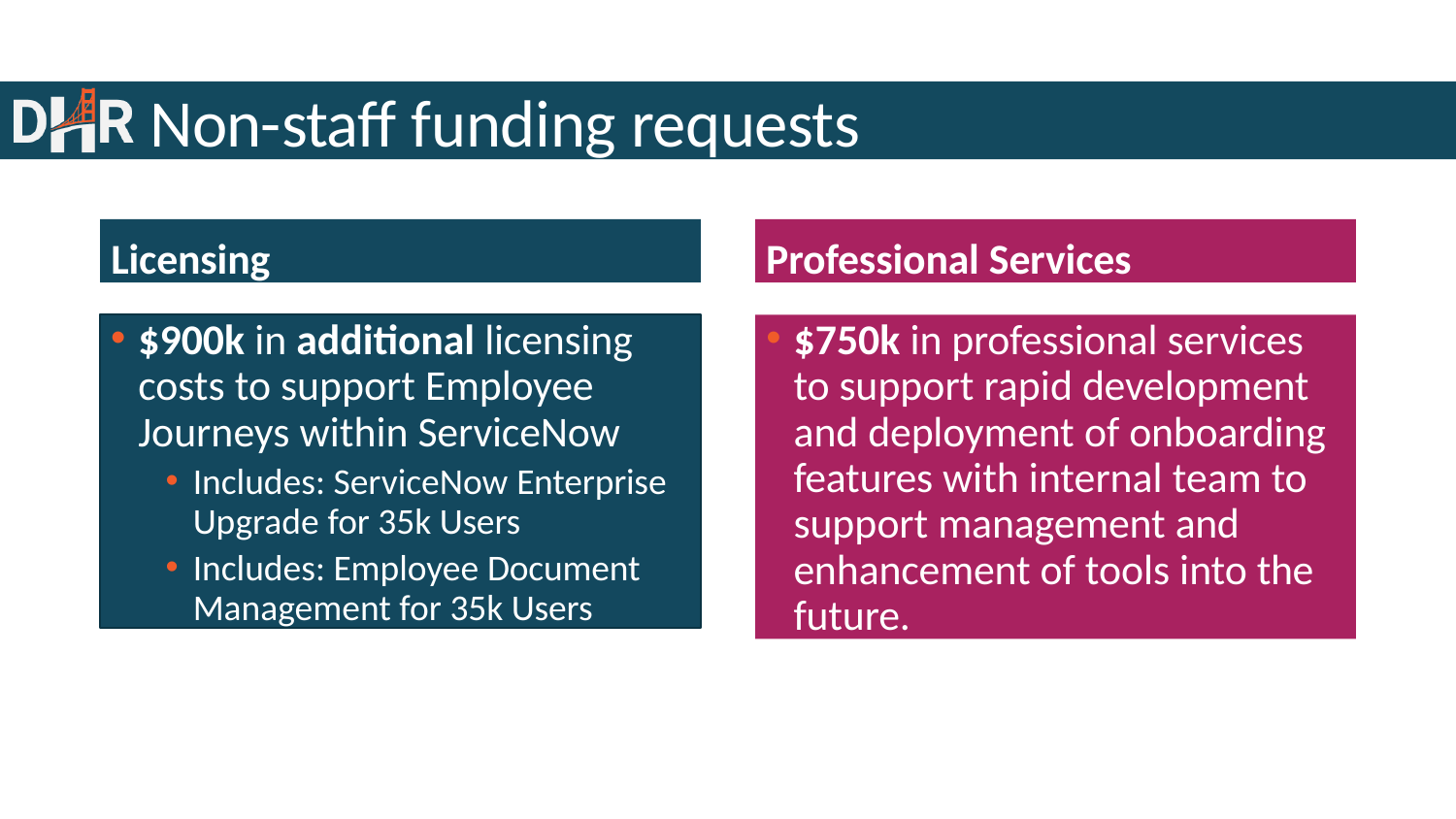

# Non-staff funding requests
Licensing
Professional Services
$900k in additional licensing costs to support Employee Journeys within ServiceNow
Includes: ServiceNow Enterprise Upgrade for 35k Users
Includes: Employee Document Management for 35k Users
$750k in professional services to support rapid development and deployment of onboarding features with internal team to support management and enhancement of tools into the future.